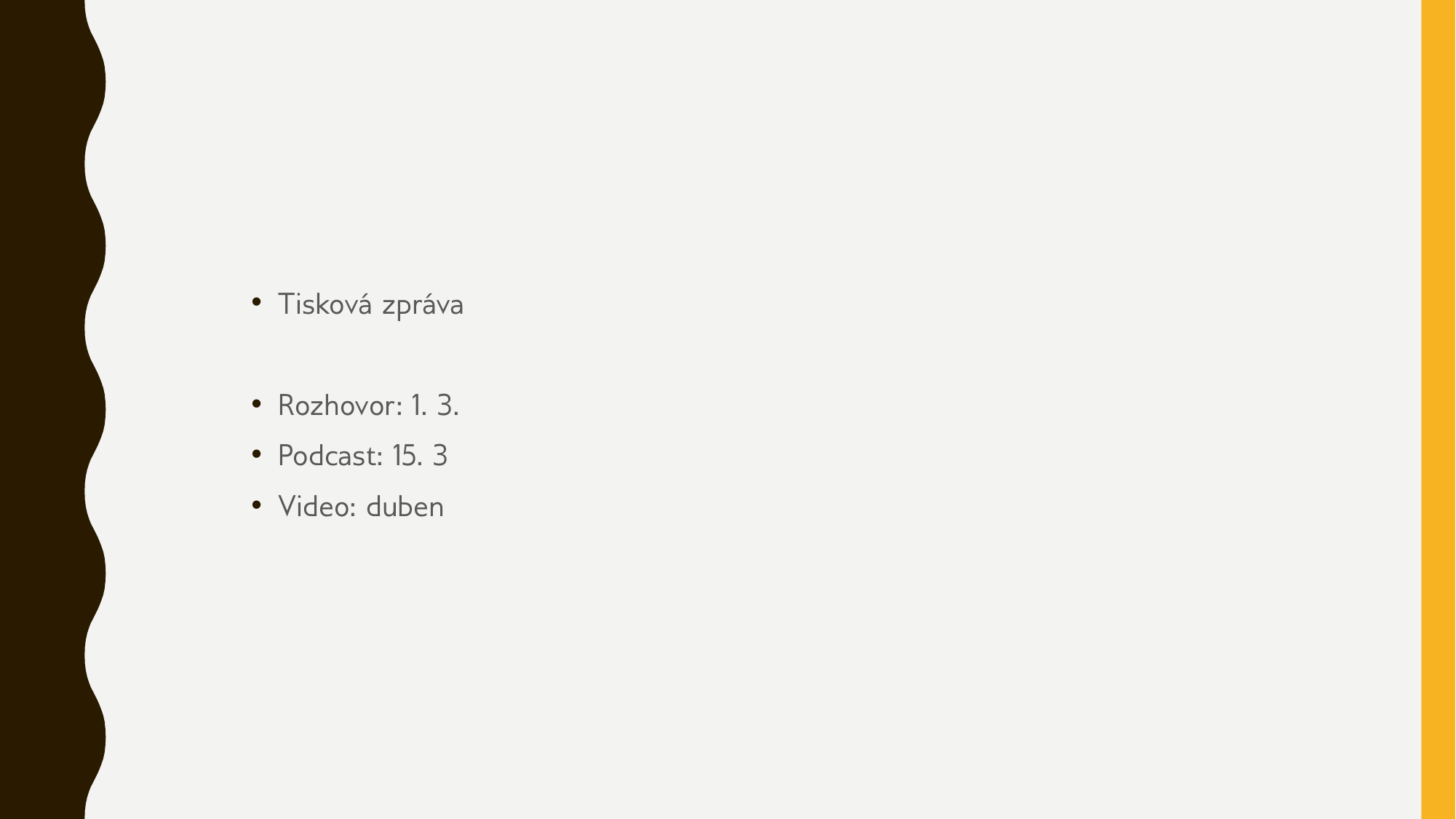

Tisková zpráva

Rozhovor: 1. 3.
Podcast: 15. 3
Video: duben